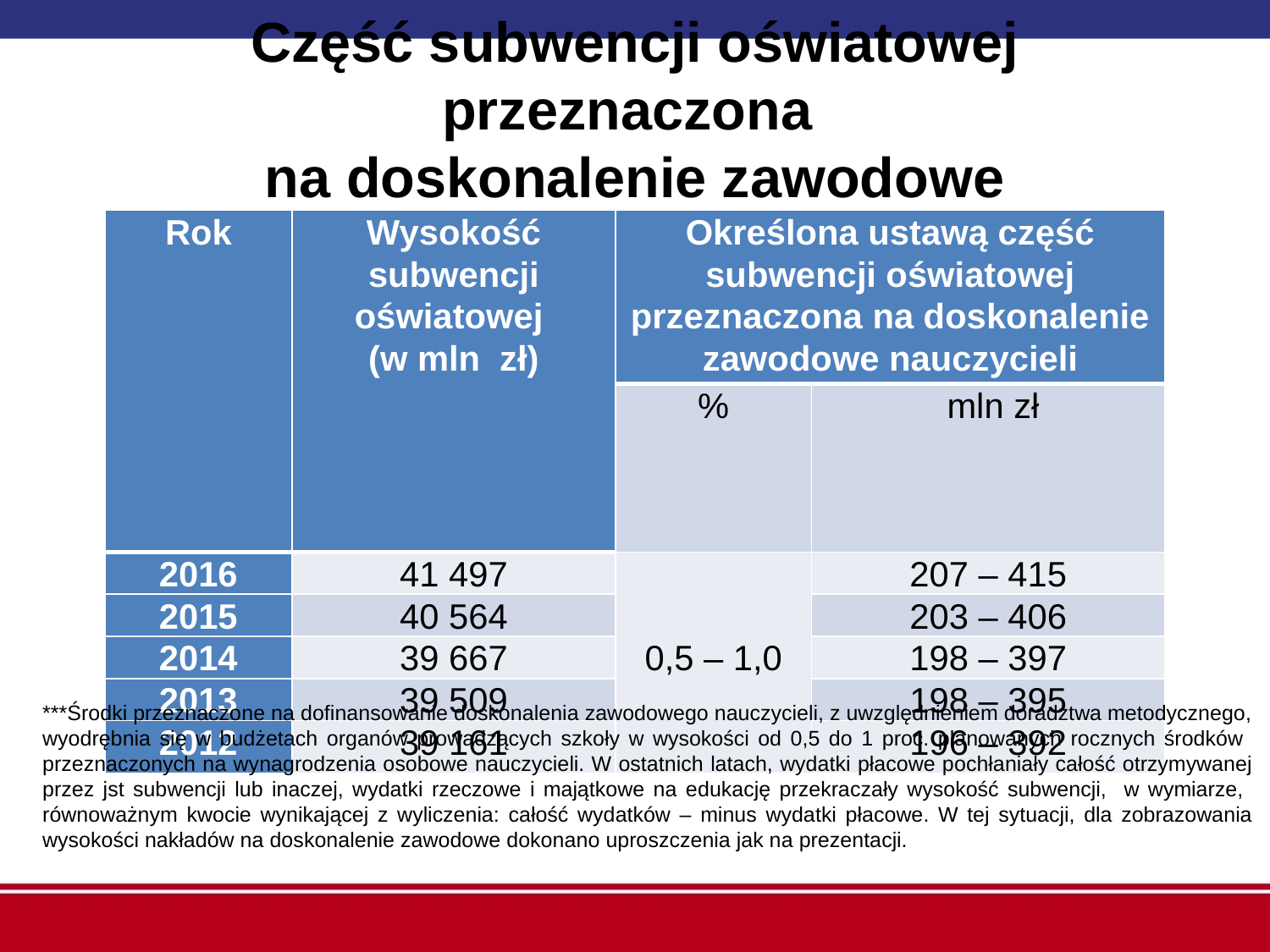

# Część subwencji oświatowej przeznaczona na doskonalenie zawodowe nauczycieli***
| Rok | Wysokość subwencji oświatowej (w mln zł) | Określona ustawą część subwencji oświatowej przeznaczona na doskonalenie zawodowe nauczycieli |  |
| --- | --- | --- | --- |
|  |  | % | mln zł |
| 2016 | 41 497 | 0,5 – 1,0 | 207 – 415 |
| 2015 | 40 564 |  | 203 – 406 |
| 2014 | 39 667 |  | 198 – 397 |
| 2013 | 39 509 |  | 198 – 395 |
| 2012 | 39 161 |  | 196 – 392 |
***Środki przeznaczone na dofinansowanie doskonalenia zawodowego nauczycieli, z uwzględnieniem doradztwa metodycznego,
wyodrębnia się w budżetach organów prowadzących szkoły w wysokości od 0,5 do 1 proc. planowanych rocznych środków
przeznaczonych na wynagrodzenia osobowe nauczycieli. W ostatnich latach, wydatki płacowe pochłaniały całość otrzymywanej
przez jst subwencji lub inaczej, wydatki rzeczowe i majątkowe na edukację przekraczały wysokość subwencji,  w wymiarze,
równoważnym kwocie wynikającej z wyliczenia: całość wydatków – minus wydatki płacowe. W tej sytuacji, dla zobrazowania
wysokości nakładów na doskonalenie zawodowe dokonano uproszczenia jak na prezentacji.